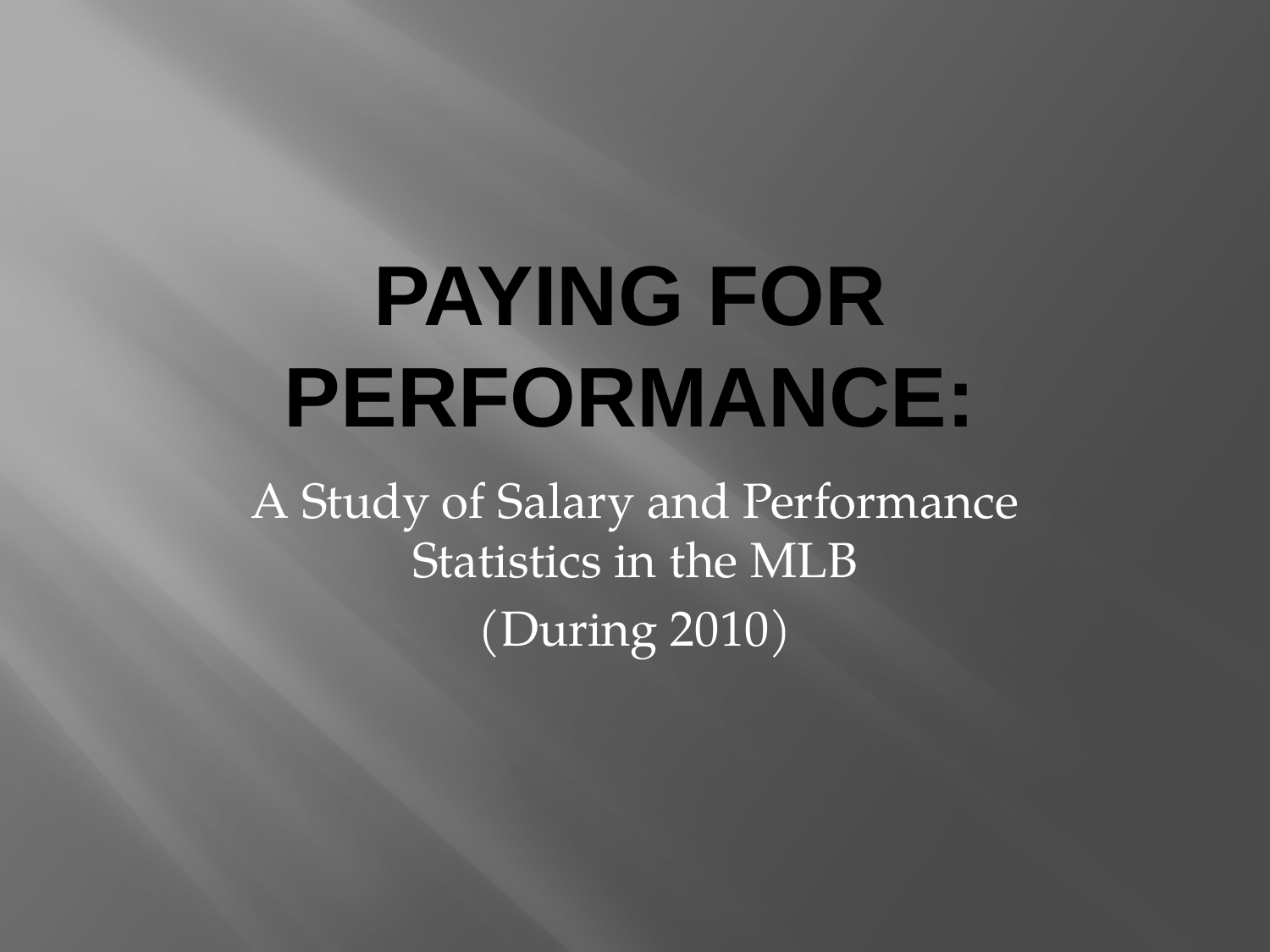

# Paying for Performance:
A Study of Salary and Performance Statistics in the MLB
(During 2010)